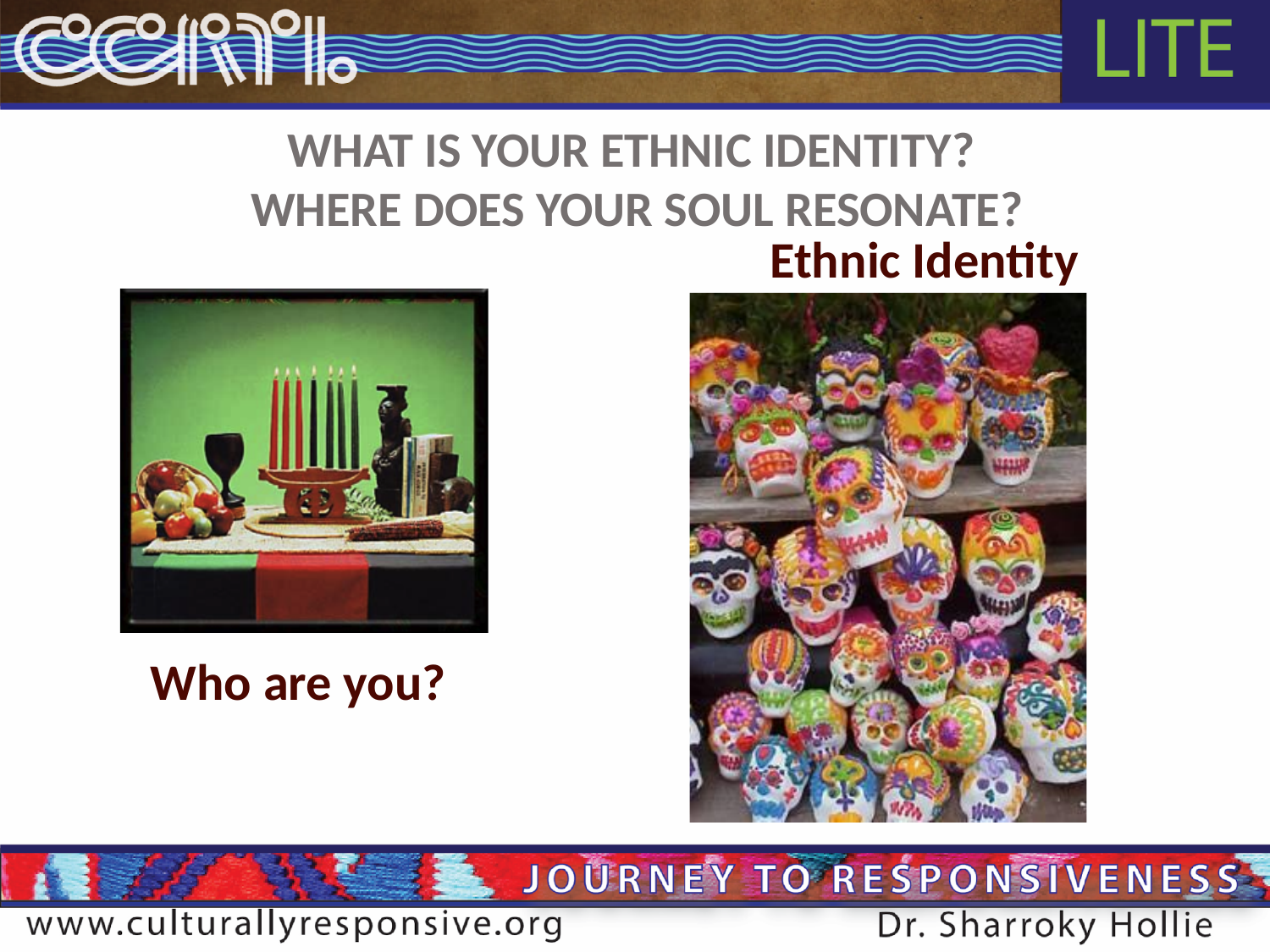

# WHAT IS YOUR ETHNIC IDENTITY? WHERE DOES YOUR SOUL RESONATE?

Ethnic Identity

Who are you?